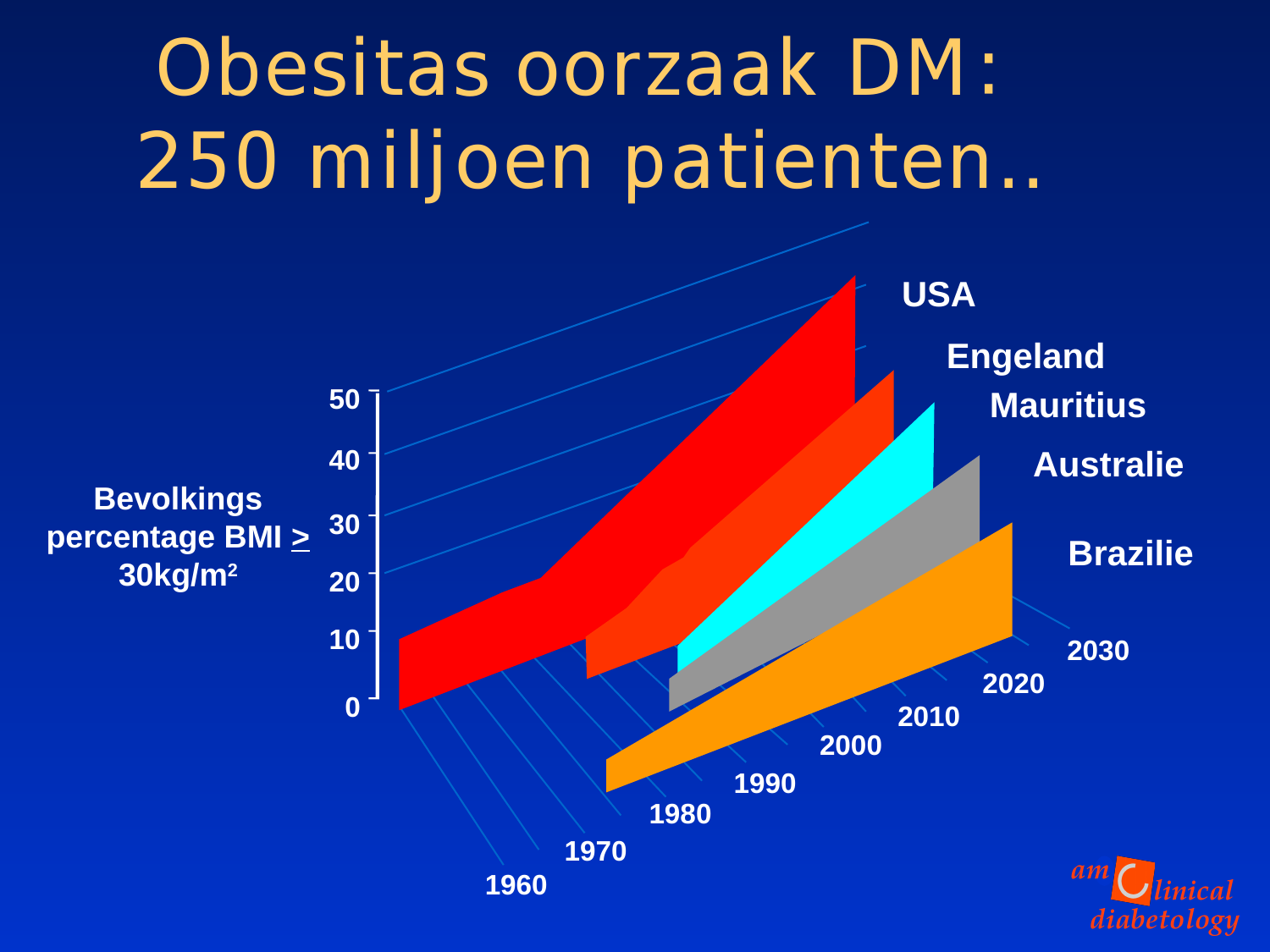

# Obesitas oorzaak DM: 250 miljoen patienten..

USA

Engeland

Mauritius
50

Australie
40

Bevolkings percentage BMI > 30kg/m2
30

Brazilie

20

10

2030

2020

0

2010

2000
1990
1980
1970
1960